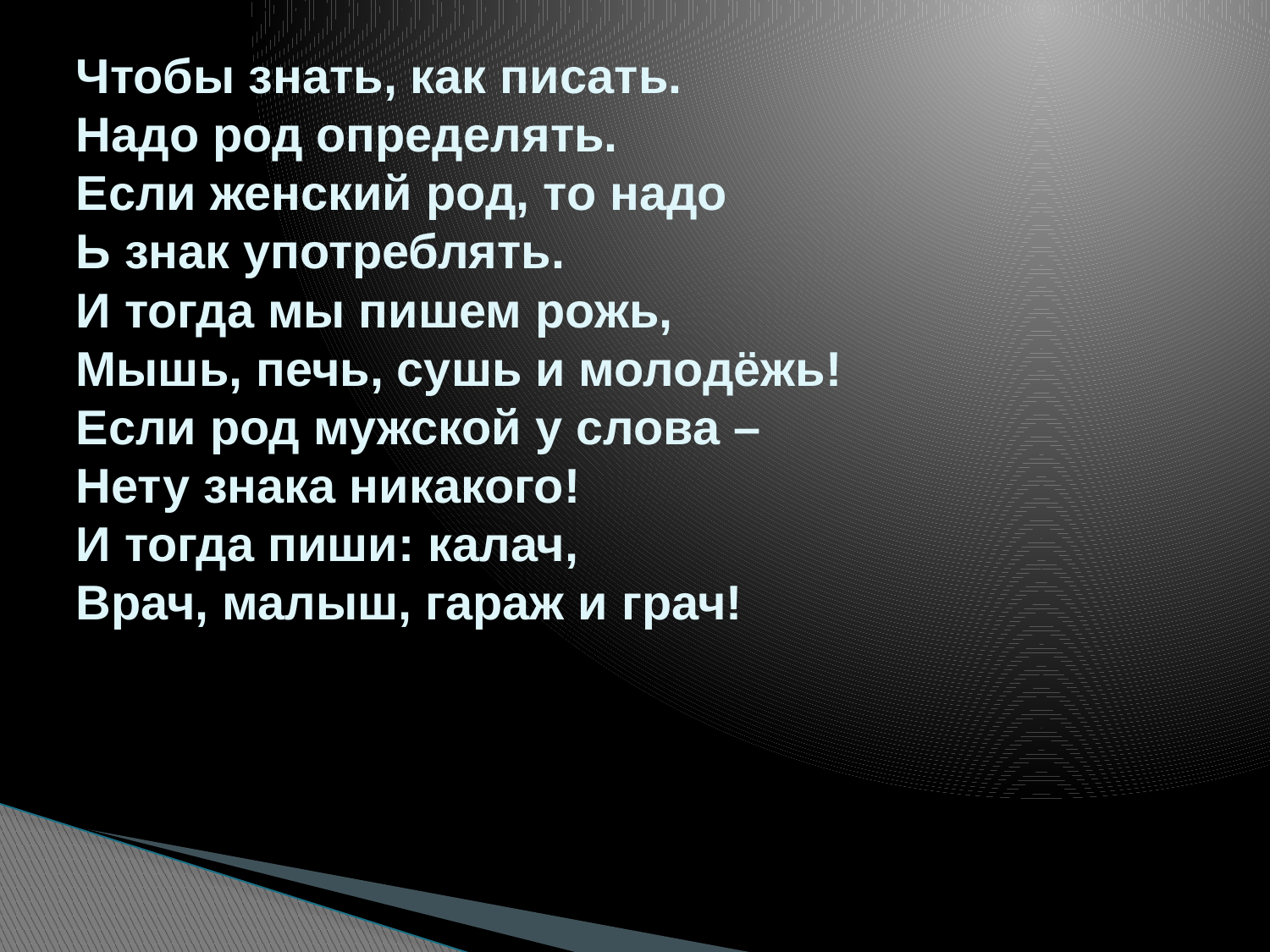

# Чтобы знать, как писать. Надо род определять. Если женский род, то надо Ь знак употреблять. И тогда мы пишем рожь, Мышь, печь, сушь и молодёжь! Если род мужской у слова – Нету знака никакого! И тогда пиши: калач, Врач, малыш, гараж и грач!